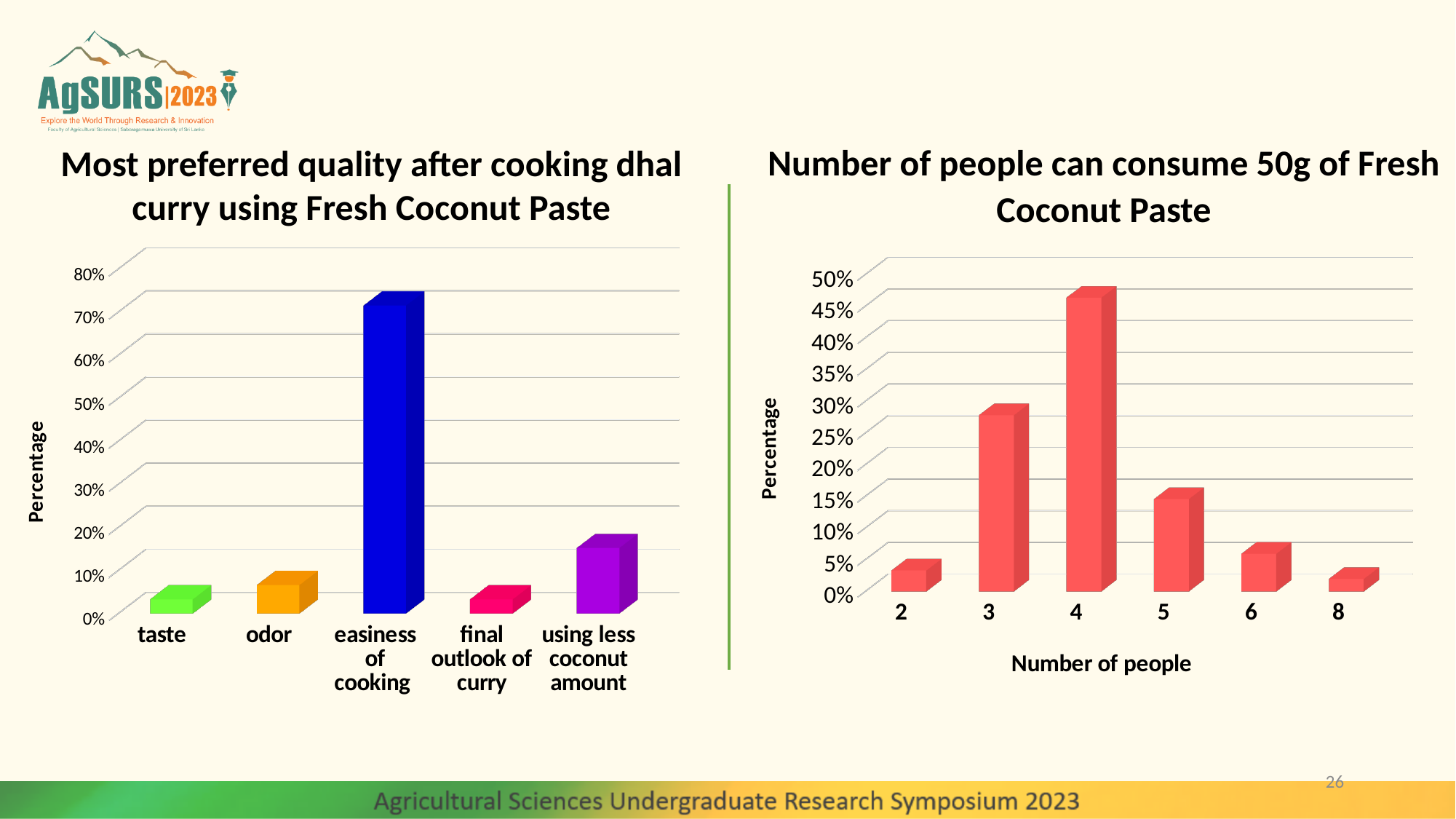

Number of people can consume 50g of Fresh Coconut Paste
Most preferred quality after cooking dhal curry using Fresh Coconut Paste

[unsupported chart]

[unsupported chart]

26